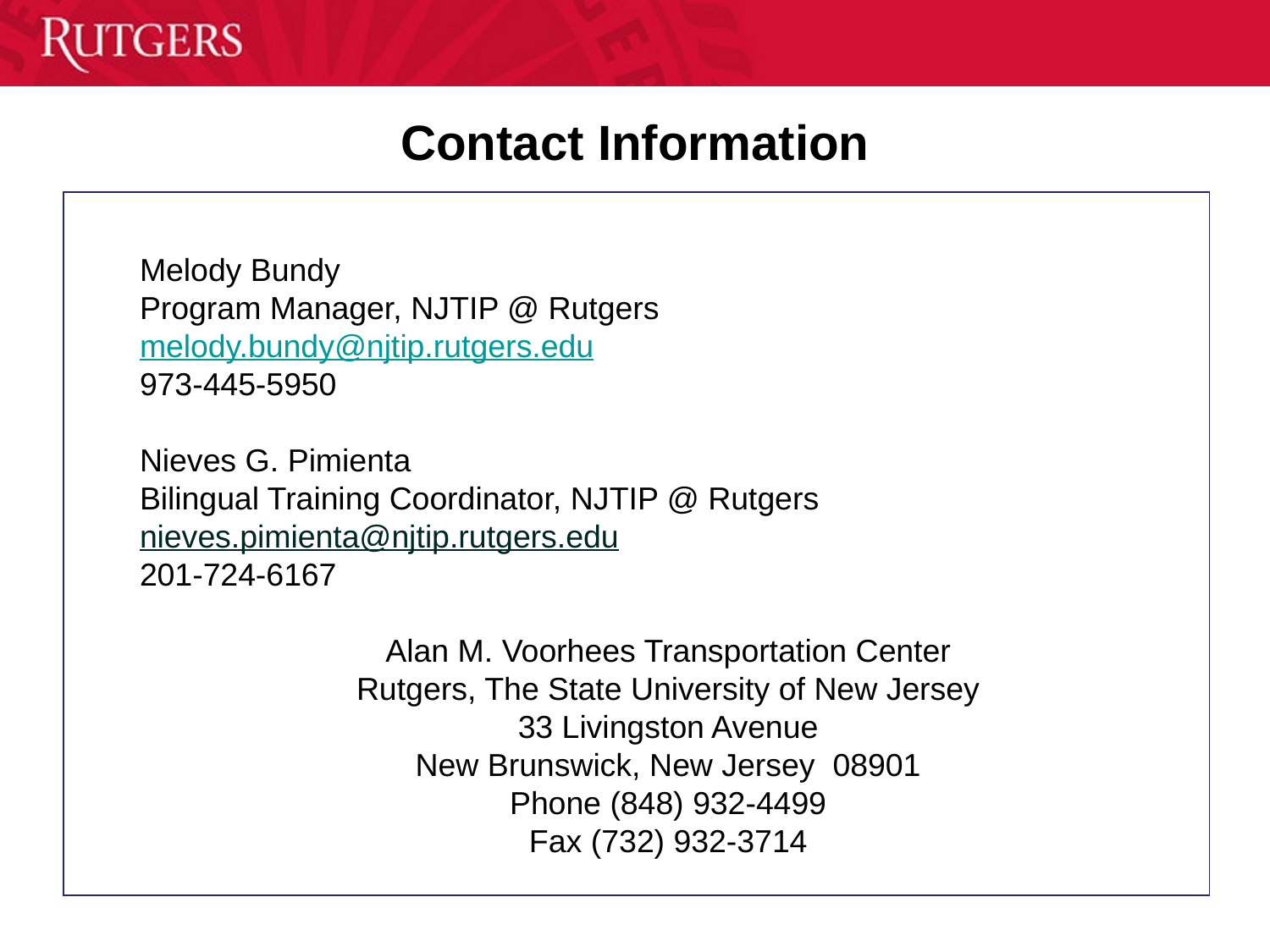

# Contact Information

Melody Bundy
Program Manager, NJTIP @ Rutgers
melody.bundy@njtip.rutgers.edu
973-445-5950

Nieves G. Pimienta
Bilingual Training Coordinator, NJTIP @ Rutgers
nieves.pimienta@njtip.rutgers.edu
201-724-6167

Alan M. Voorhees Transportation Center
Rutgers, The State University of New Jersey
33 Livingston Avenue
New Brunswick, New Jersey  08901
Phone (848) 932-4499
Fax (732) 932-3714